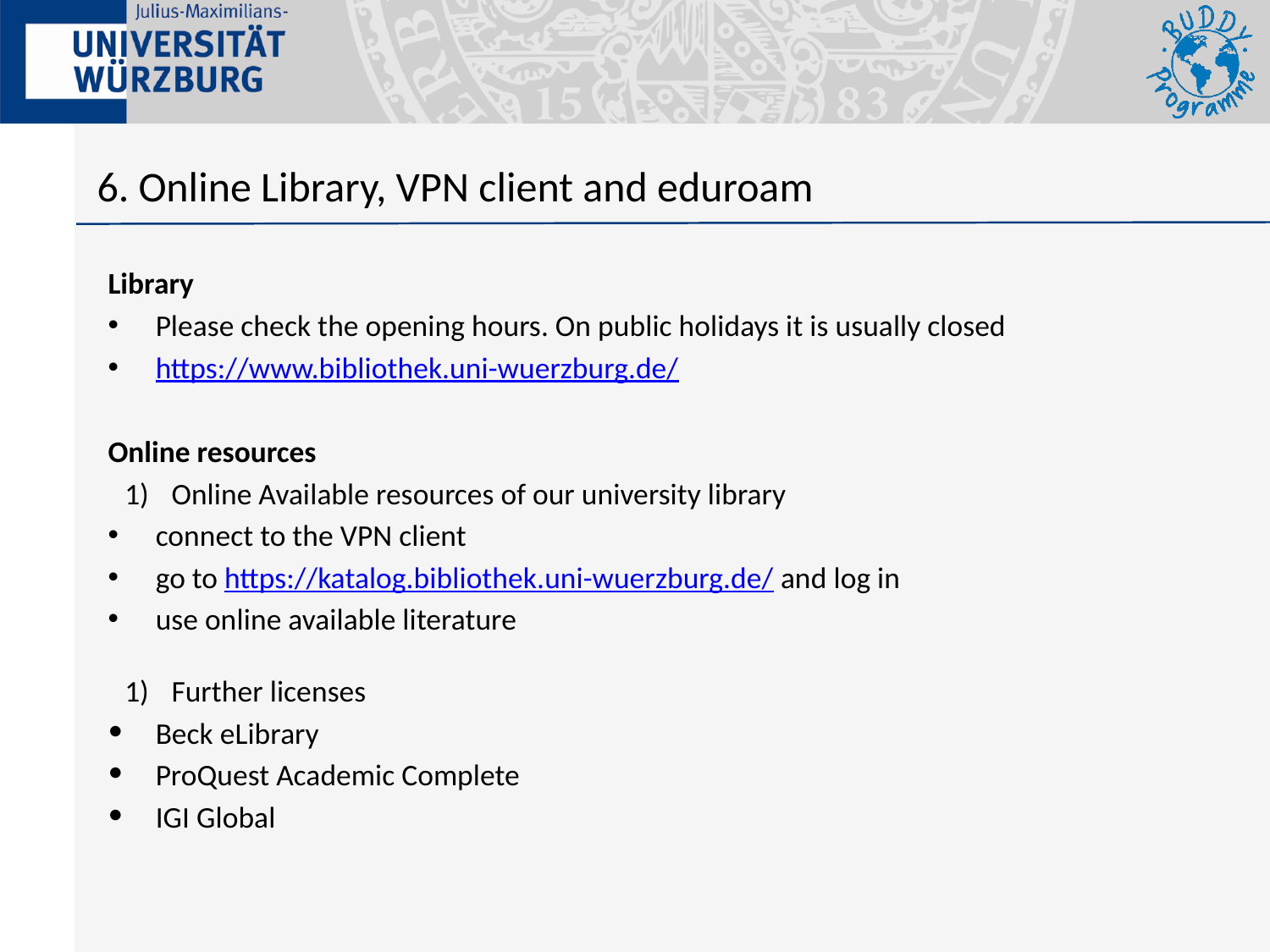

6. Online Library, VPN client and eduroam

Library
Please check the opening hours. On public holidays it is usually closed
https://www.bibliothek.uni-wuerzburg.de/

Online resources
Online Available resources of our university library
connect to the VPN client
go to https://katalog.bibliothek.uni-wuerzburg.de/ and log in
use online available literature
Further licenses
Beck eLibrary
ProQuest Academic Complete
IGI Global